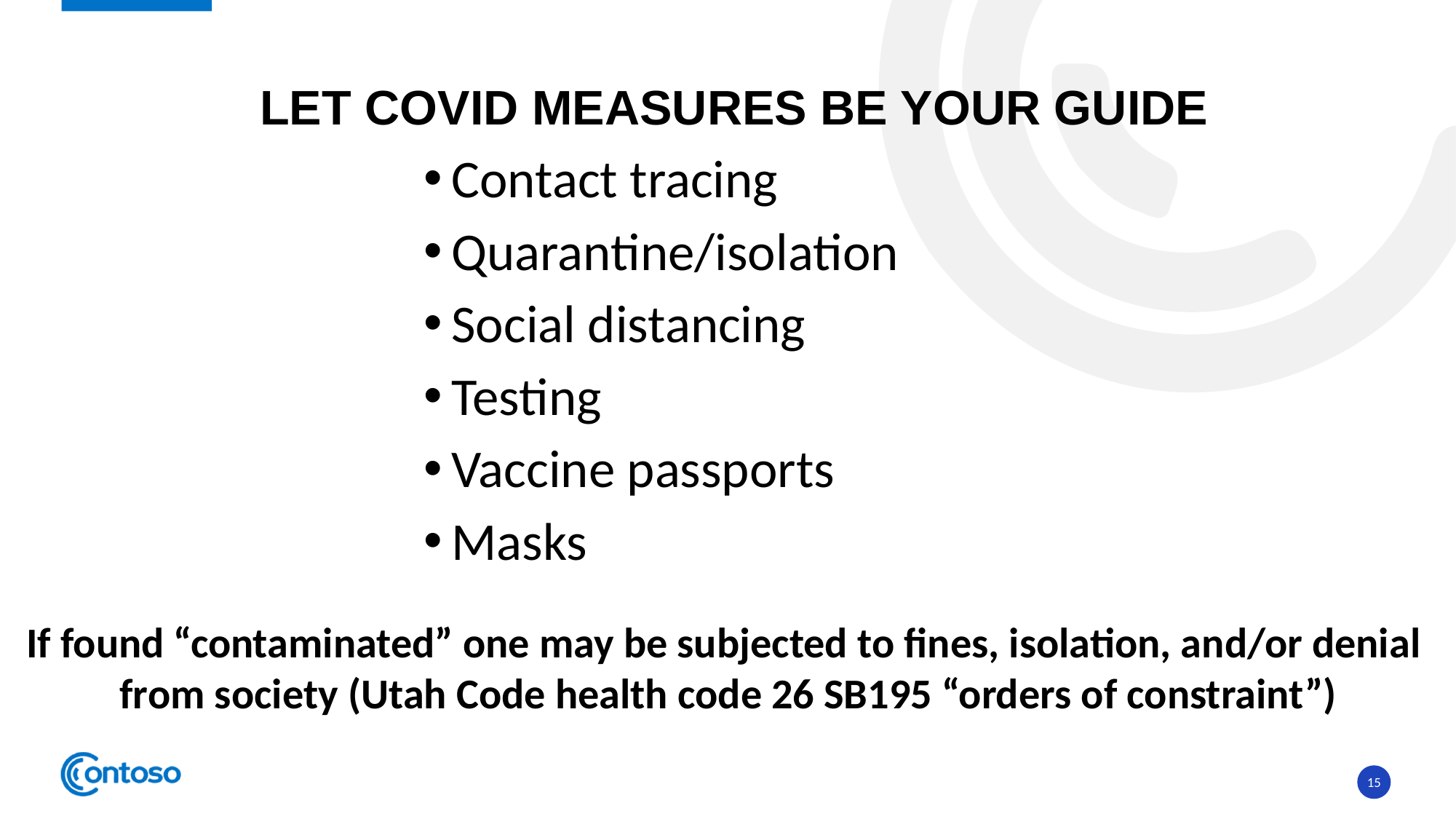

# Let covid measures be your guide
Contact tracing
Quarantine/isolation
Social distancing
Testing
Vaccine passports
Masks

If found “contaminated” one may be subjected to fines, isolation, and/or denial
from society (Utah Code health code 26 SB195 “orders of constraint”)
15